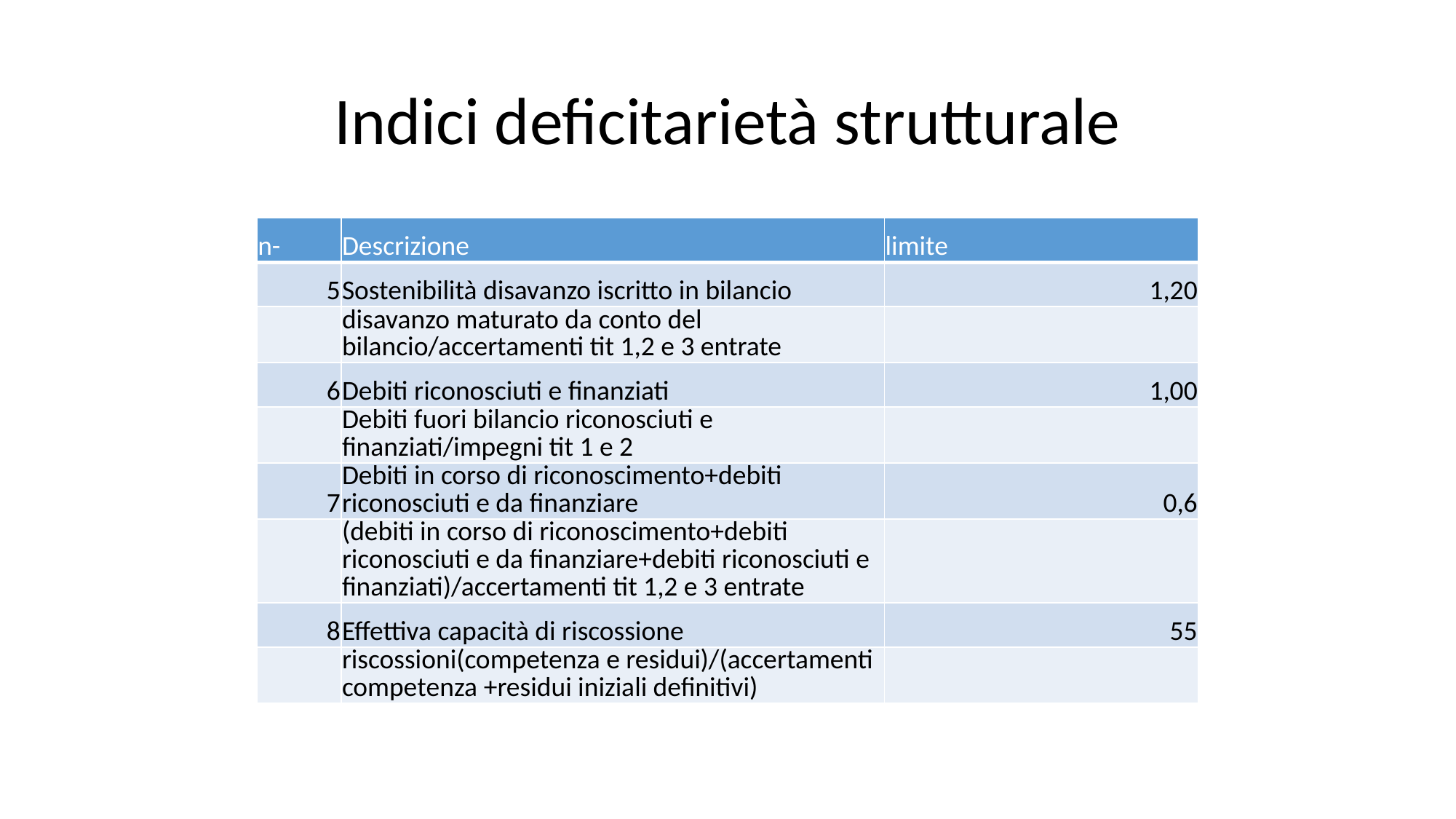

# Indici deficitarietà strutturale
| n- | Descrizione | limite |
| --- | --- | --- |
| 5 | Sostenibilità disavanzo iscritto in bilancio | 1,20 |
|  | disavanzo maturato da conto del bilancio/accertamenti tit 1,2 e 3 entrate |  |
| 6 | Debiti riconosciuti e finanziati | 1,00 |
|  | Debiti fuori bilancio riconosciuti e finanziati/impegni tit 1 e 2 |  |
| 7 | Debiti in corso di riconoscimento+debiti riconosciuti e da finanziare | 0,6 |
|  | (debiti in corso di riconoscimento+debiti riconosciuti e da finanziare+debiti riconosciuti e finanziati)/accertamenti tit 1,2 e 3 entrate |  |
| 8 | Effettiva capacità di riscossione | 55 |
|  | riscossioni(competenza e residui)/(accertamenti competenza +residui iniziali definitivi) |  |